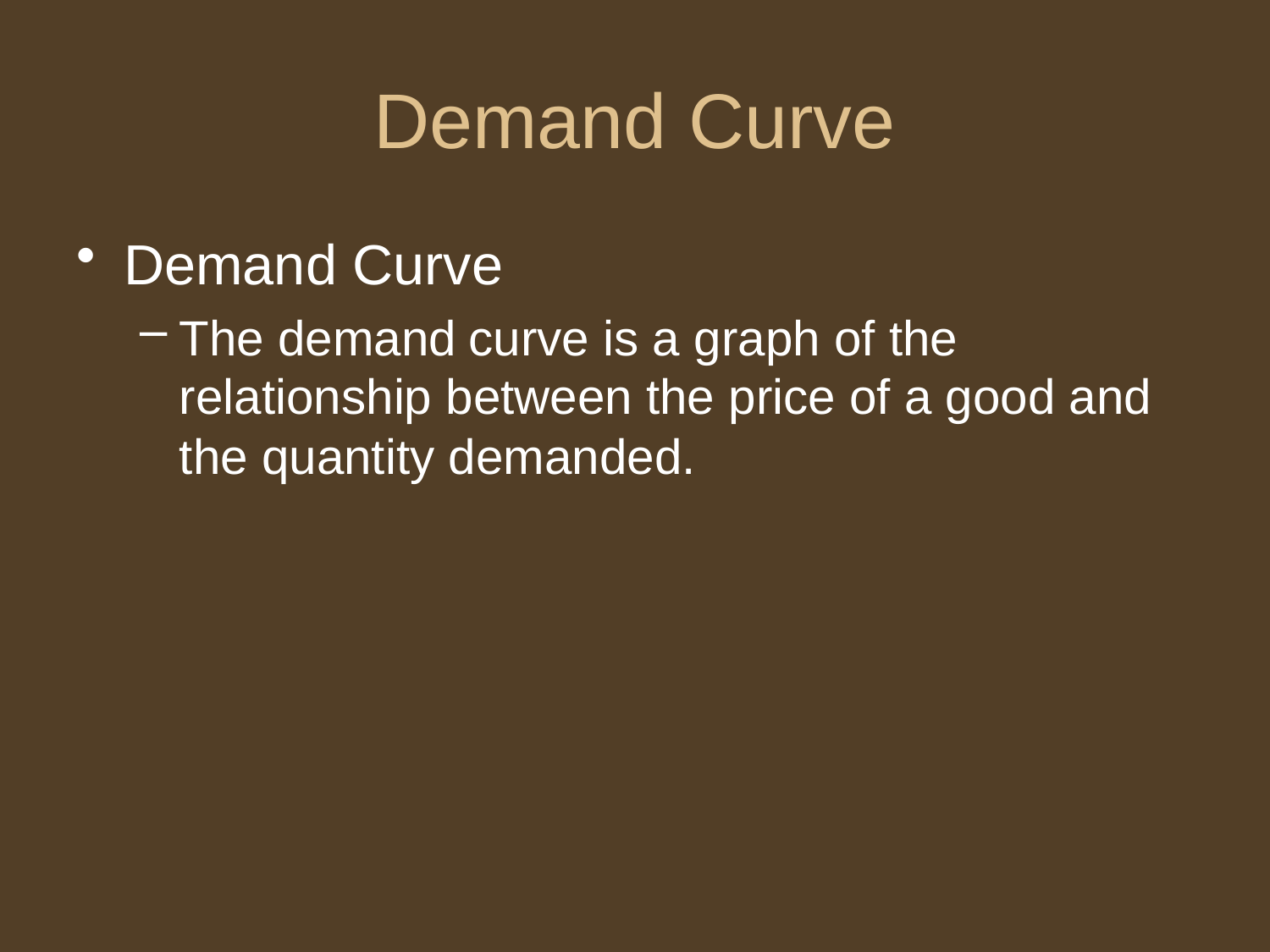

# Demand Curve
Demand Curve
The demand curve is a graph of the relationship between the price of a good and the quantity demanded.